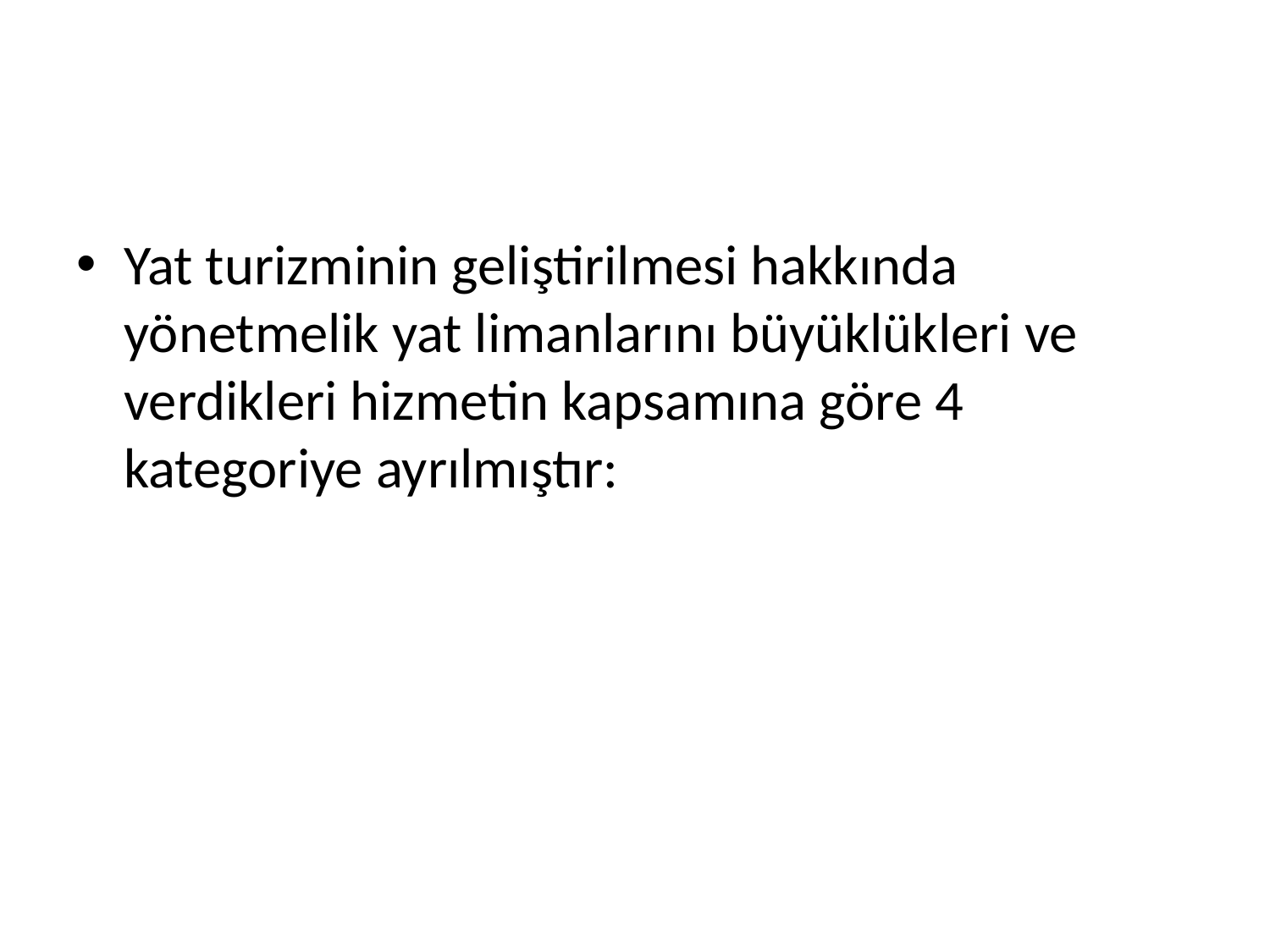

#
Yat turizminin geliştirilmesi hakkında yönetmelik yat limanlarını büyüklükleri ve verdikleri hizmetin kapsamına göre 4 kategoriye ayrılmıştır: